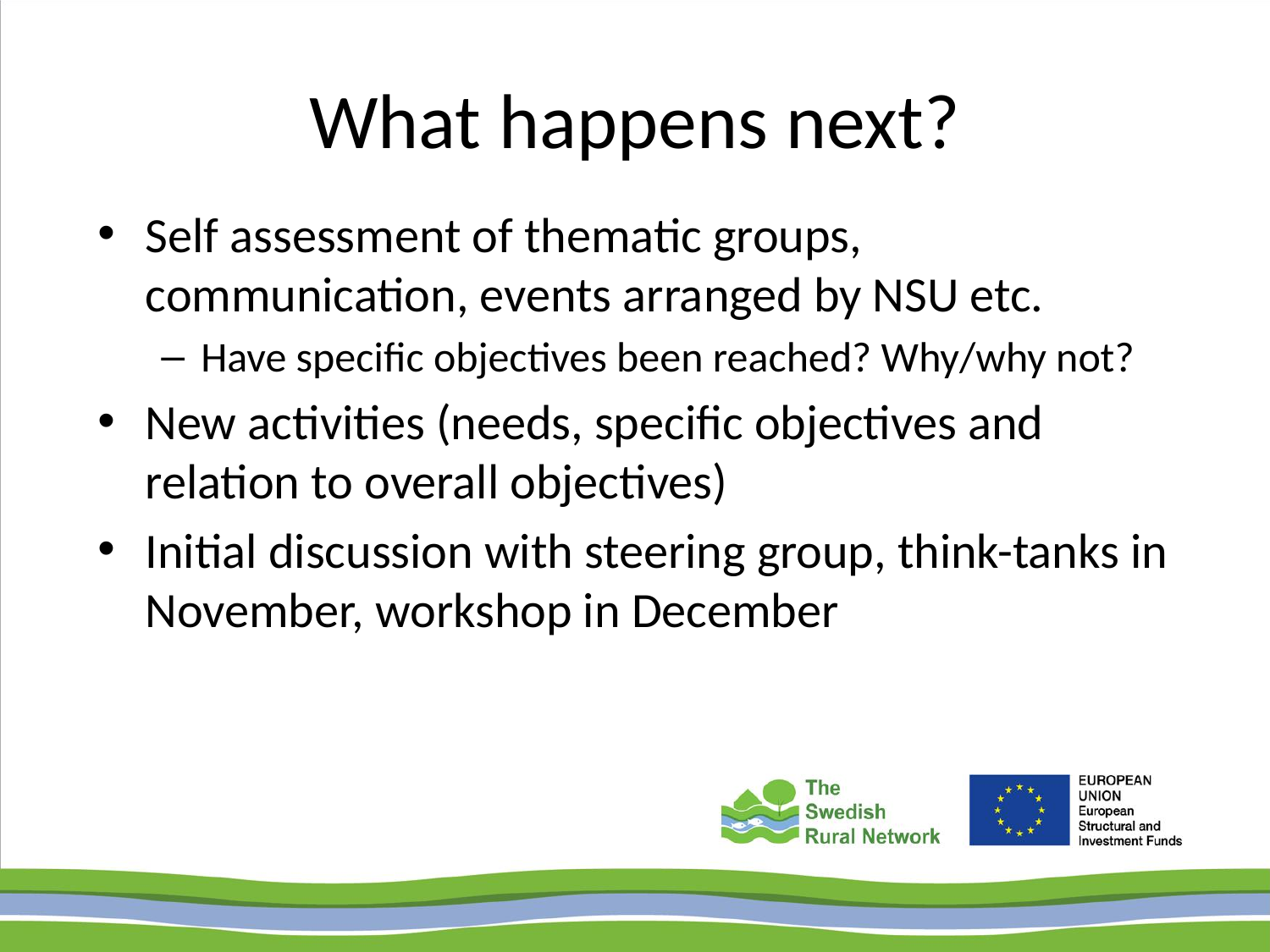

# What happens next?
Self assessment of thematic groups, communication, events arranged by NSU etc.
Have specific objectives been reached? Why/why not?
New activities (needs, specific objectives and relation to overall objectives)
Initial discussion with steering group, think-tanks in November, workshop in December